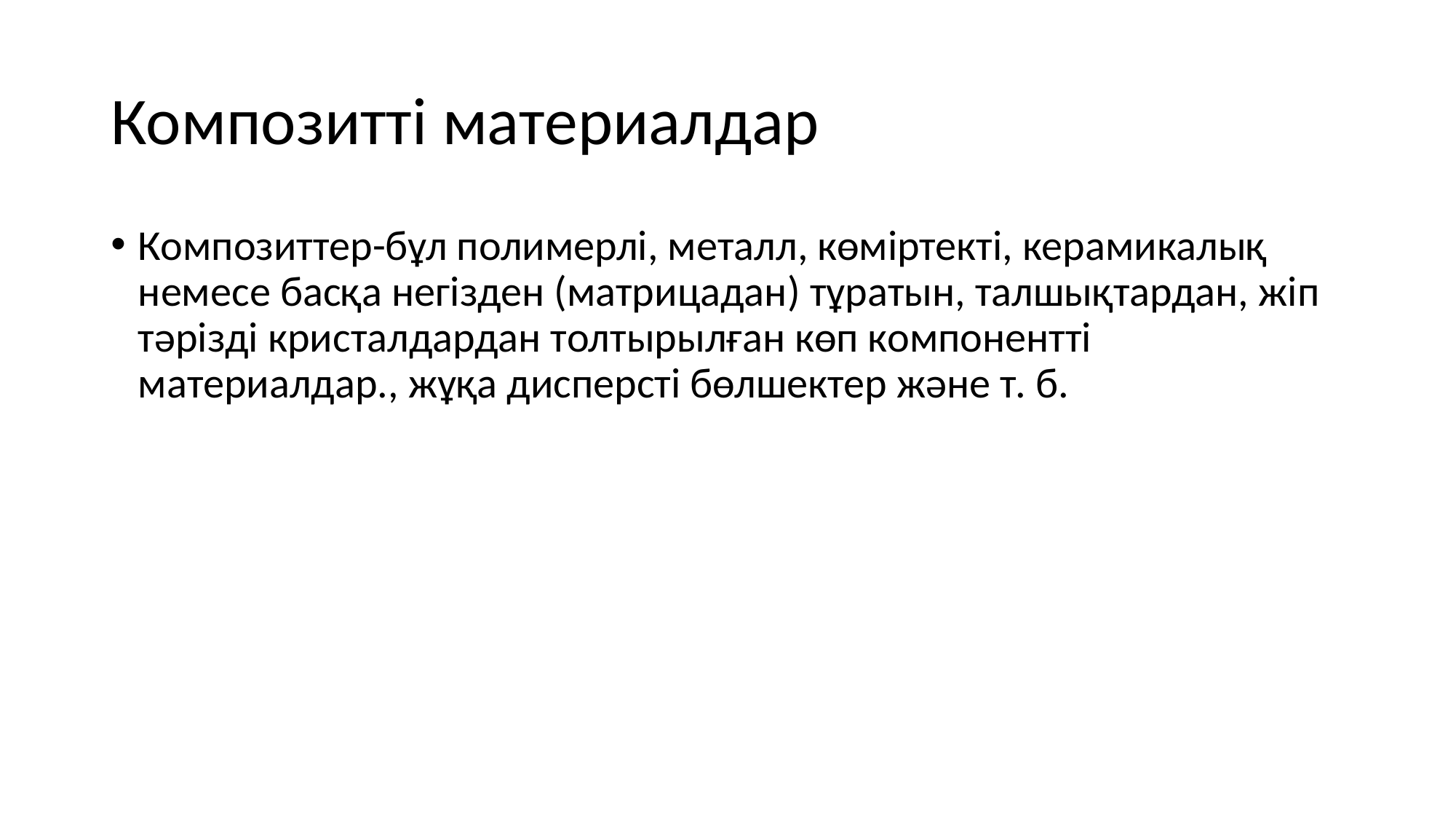

# Композитті материалдар
Композиттер-бұл полимерлі, металл, көміртекті, керамикалық немесе басқа негізден (матрицадан) тұратын, талшықтардан, жіп тәрізді кристалдардан толтырылған көп компонентті материалдар., жұқа дисперсті бөлшектер және т. б.